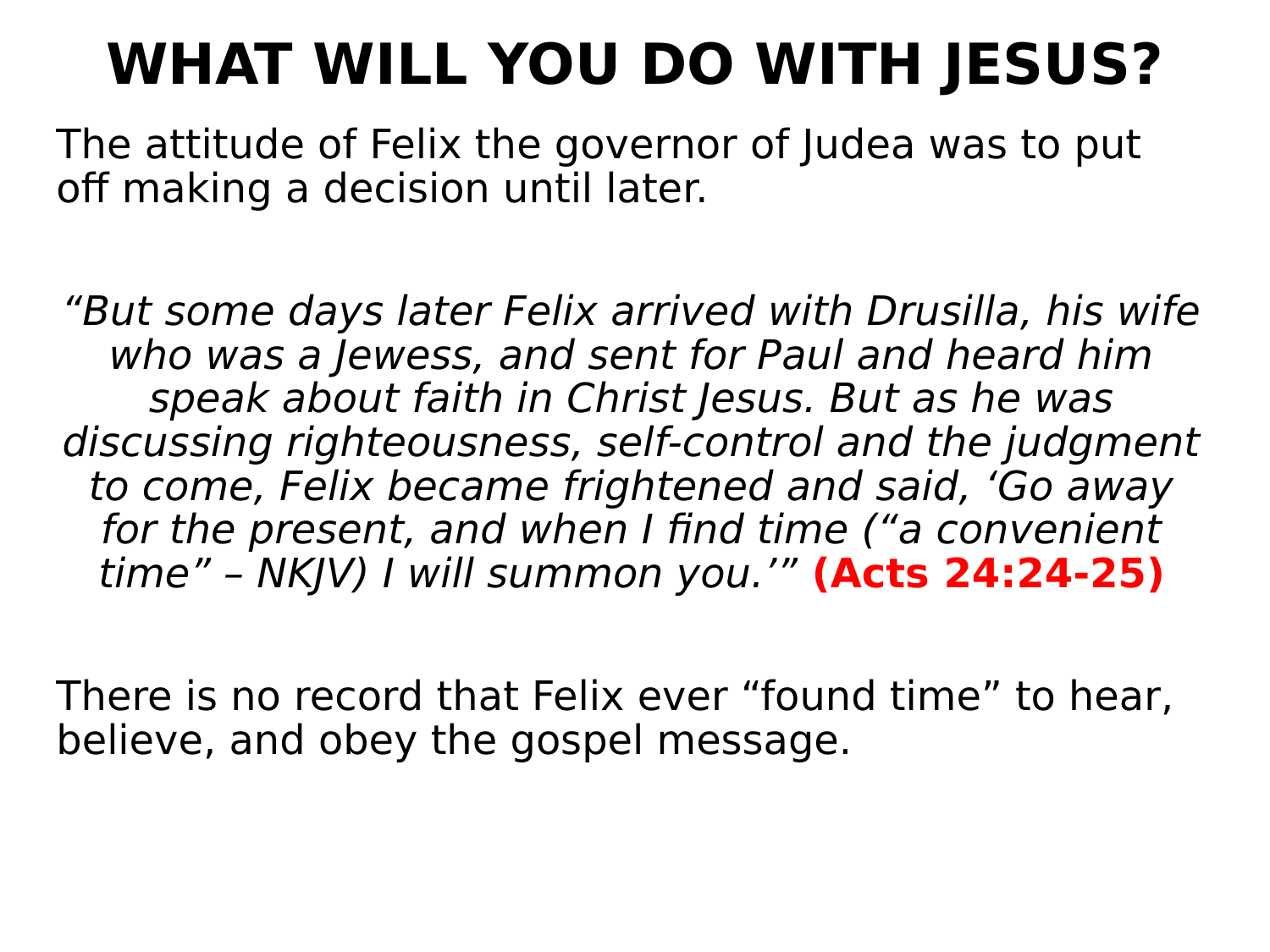

# WHAT WILL YOU DO WITH JESUS?
The attitude of Felix the governor of Judea was to put off making a decision until later.

“But some days later Felix arrived with Drusilla, his wife who was a Jewess, and sent for Paul and heard him speak about faith in Christ Jesus. But as he was discussing righteousness, self-control and the judgment to come, Felix became frightened and said, ‘Go away for the present, and when I find time (“a convenient time” – NKJV) I will summon you.’” (Acts 24:24-25)

There is no record that Felix ever “found time” to hear, believe, and obey the gospel message.